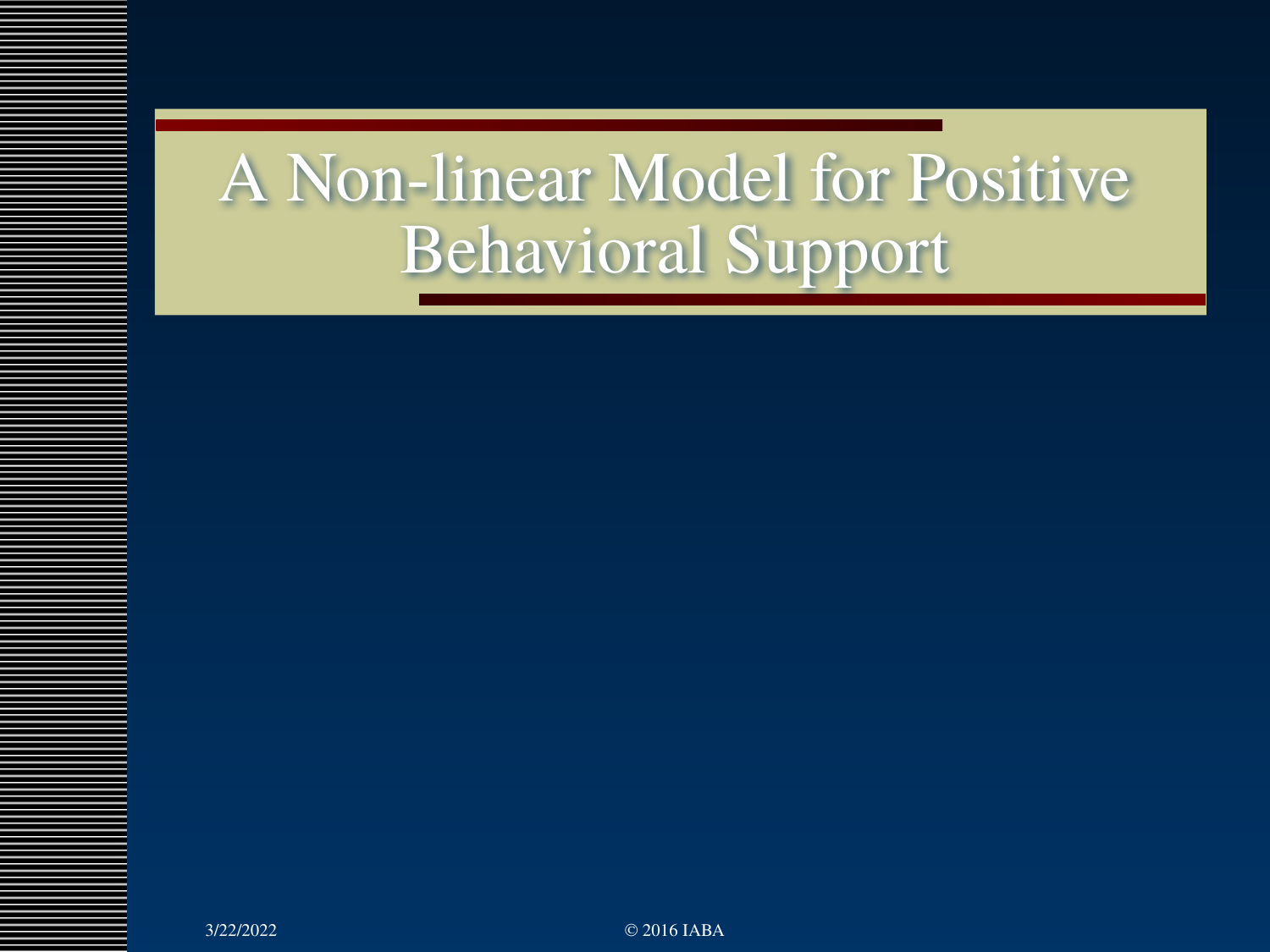

# A Non-linear Model for Positive Behavioral Support

3/22/2022
© 2016 IABA